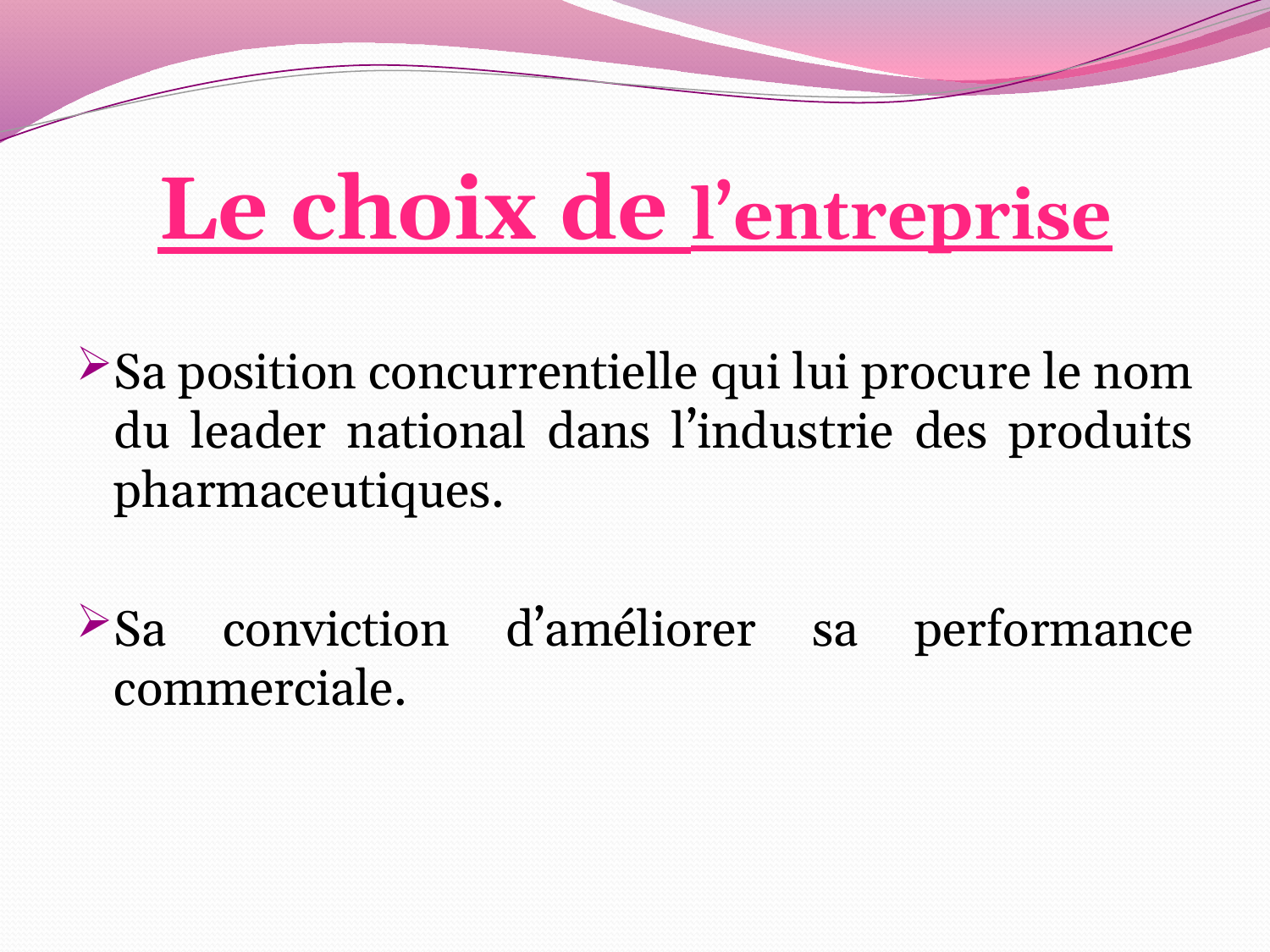

# Le choix de l’entreprise

Sa position concurrentielle qui lui procure le nom du leader national dans l’industrie des produits pharmaceutiques.

Sa conviction d’améliorer sa performance commerciale.